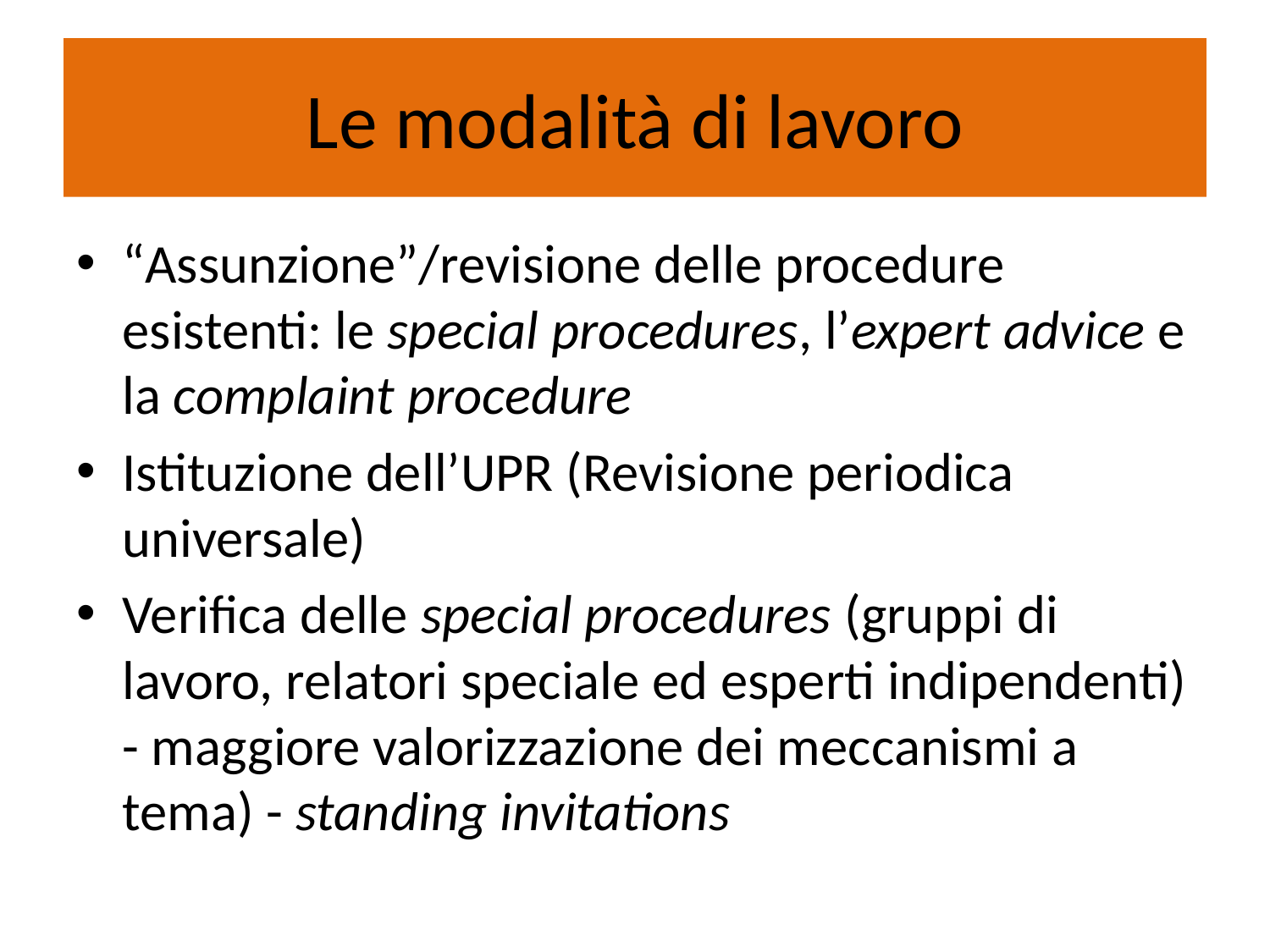

# Le modalità di lavoro
“Assunzione”/revisione delle procedure esistenti: le special procedures, l’expert advice e la complaint procedure
Istituzione dell’UPR (Revisione periodica universale)
Verifica delle special procedures (gruppi di lavoro, relatori speciale ed esperti indipendenti) - maggiore valorizzazione dei meccanismi a tema) - standing invitations